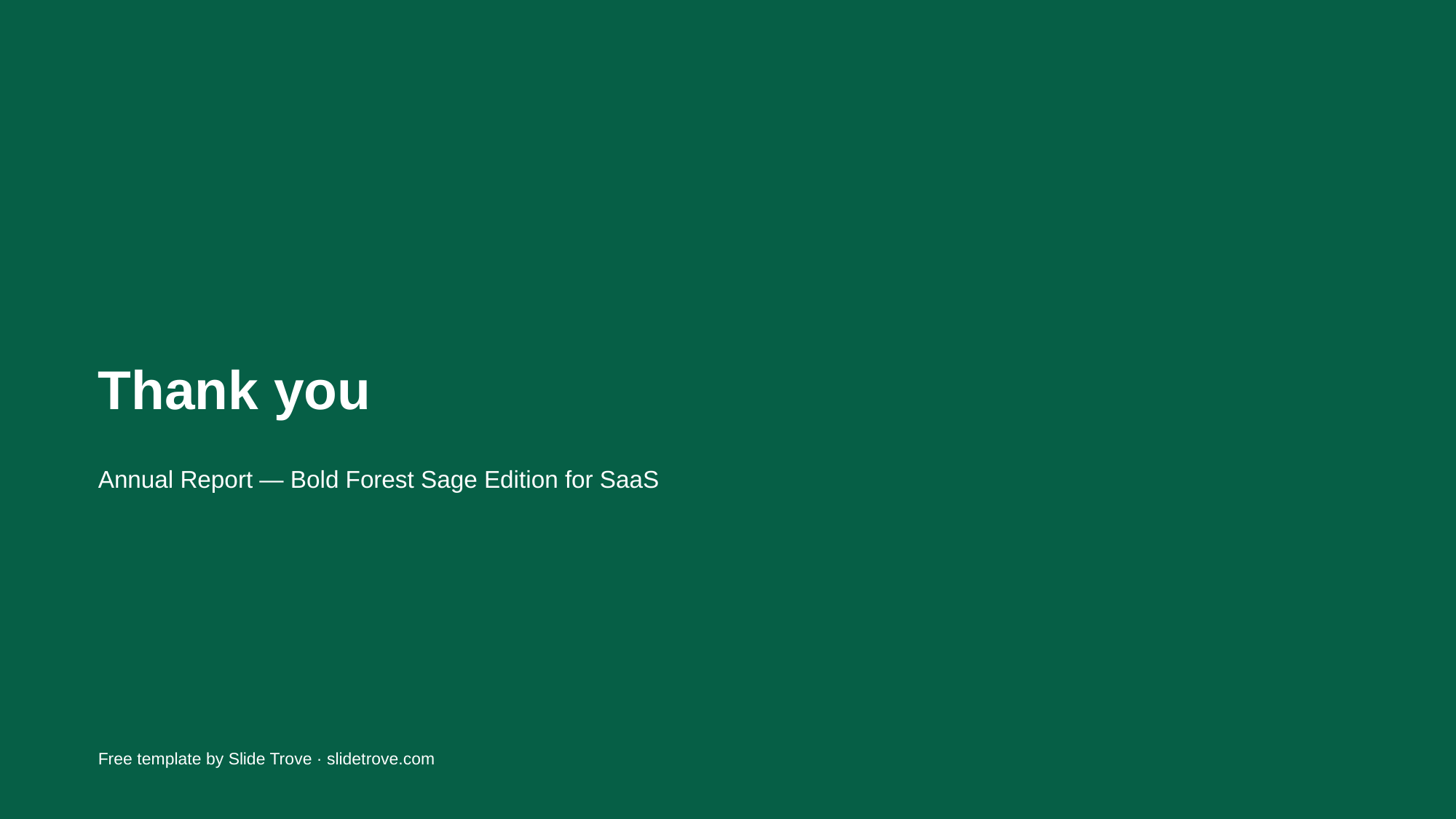

Thank you
Annual Report — Bold Forest Sage Edition for SaaS
Free template by Slide Trove · slidetrove.com